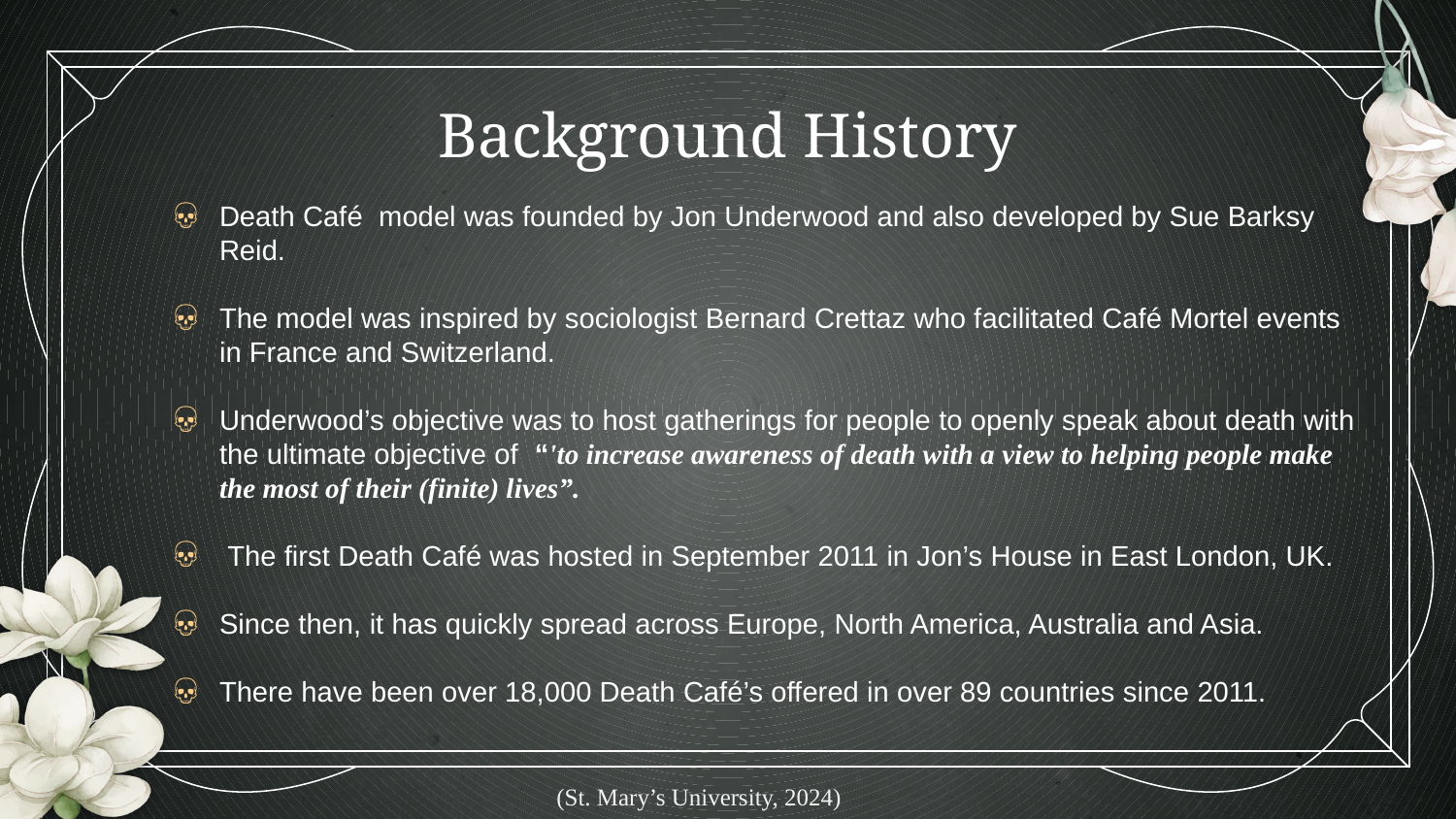

# Background History
Death Café  model was founded by Jon Underwood and also developed by Sue Barksy Reid.
The model was inspired by sociologist Bernard Crettaz who facilitated Café Mortel events in France and Switzerland.
Underwood’s objective was to host gatherings for people to openly speak about death with the ultimate objective of  “'to increase awareness of death with a view to helping people make the most of their (finite) lives”.
 The first Death Café was hosted in September 2011 in Jon’s House in East London, UK.
Since then, it has quickly spread across Europe, North America, Australia and Asia.
There have been over 18,000 Death Café’s offered in over 89 countries since 2011.

(St. Mary’s University, 2024)